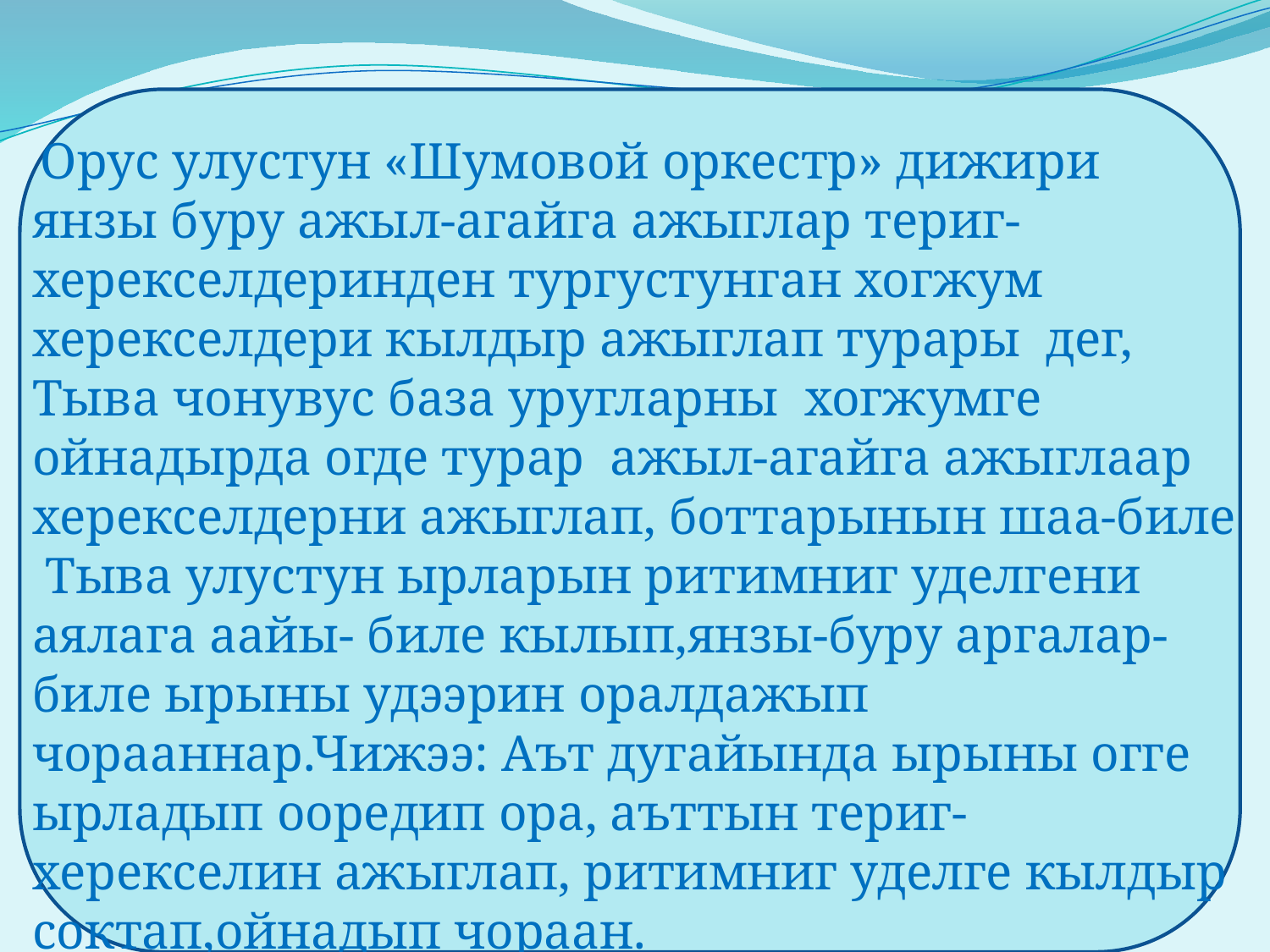

Орус улустун «Шумовой оркестр» дижири янзы буру ажыл-агайга ажыглар териг-херекселдеринден тургустунган хогжум херекселдери кылдыр ажыглап турары  дег, Тыва чонувус база уругларны  хогжумге  ойнадырда огде турар  ажыл-агайга ажыглаар  херекселдерни ажыглап, боттарынын шаа-биле  Тыва улустун ырларын ритимниг уделгени аялага аайы- биле кылып,янзы-буру аргалар- биле ырыны удээрин оралдажып чорааннар.Чижээ: Аът дугайында ырыны огге ырладып ооредип ора, аъттын териг-херекселин ажыглап, ритимниг уделге кылдыр соктап,ойнадып чораан.